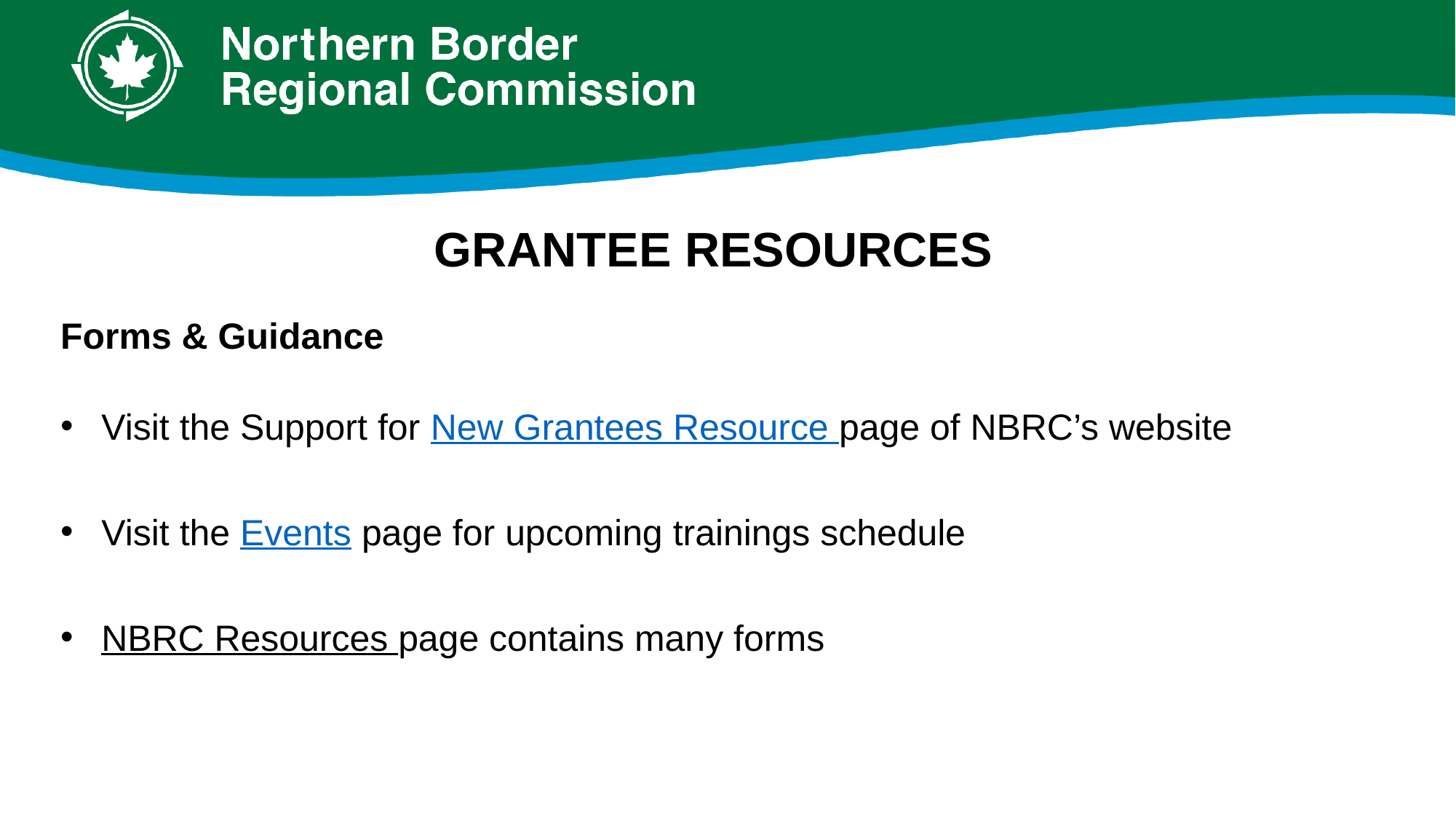

# GRANTEE RESOURCES

Forms & Guidance

Visit the Support for New Grantees Resource page of NBRC’s website

Visit the Events page for upcoming trainings schedule

NBRC Resources page contains many forms